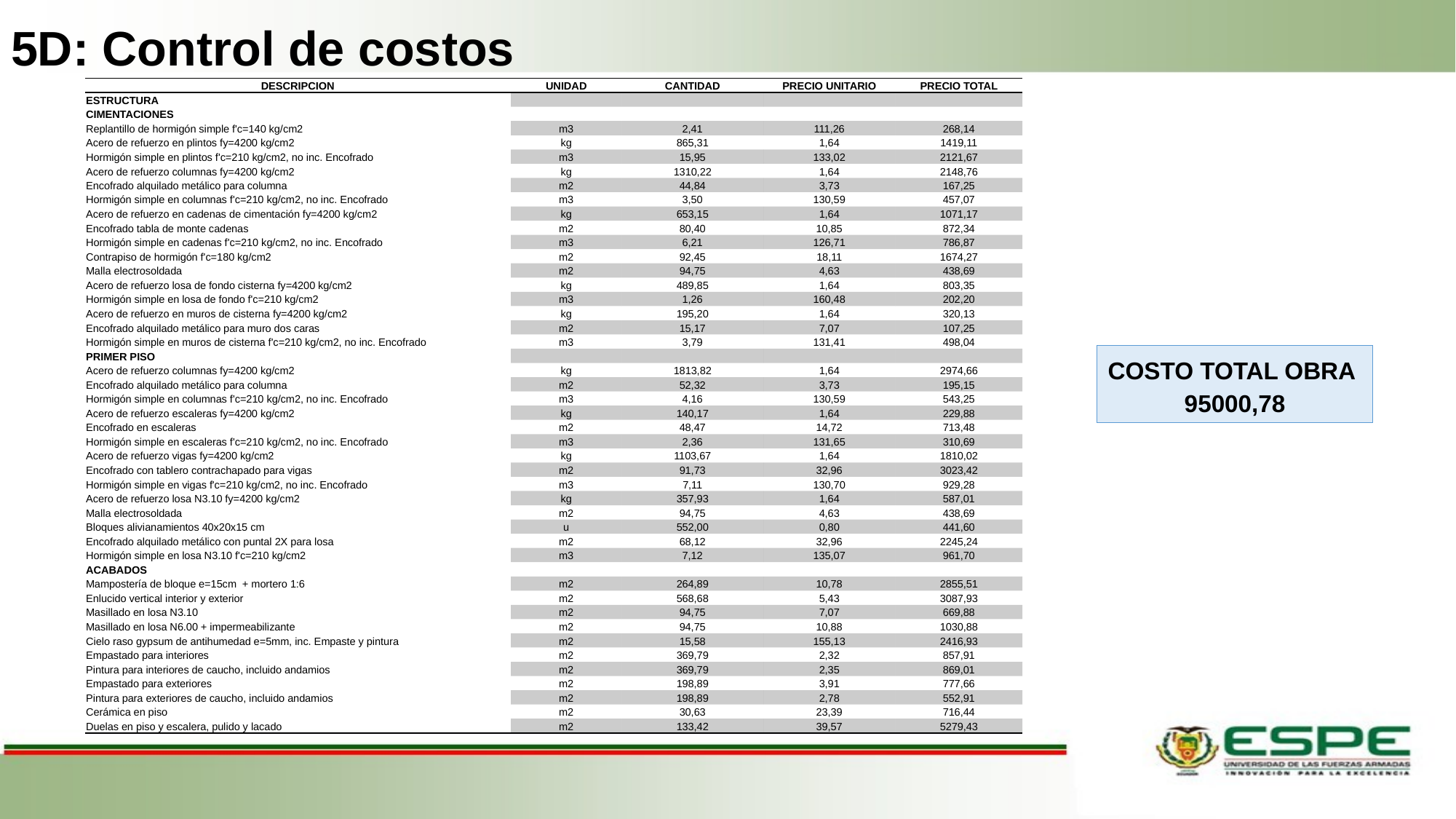

# 5D: Control de costos
| DESCRIPCION | UNIDAD | CANTIDAD | PRECIO UNITARIO | PRECIO TOTAL |
| --- | --- | --- | --- | --- |
| ESTRUCTURA |  |  |  |  |
| CIMENTACIONES |  |  |  |  |
| Replantillo de hormigón simple f'c=140 kg/cm2 | m3 | 2,41 | 111,26 | 268,14 |
| Acero de refuerzo en plintos fy=4200 kg/cm2 | kg | 865,31 | 1,64 | 1419,11 |
| Hormigón simple en plintos f'c=210 kg/cm2, no inc. Encofrado | m3 | 15,95 | 133,02 | 2121,67 |
| Acero de refuerzo columnas fy=4200 kg/cm2 | kg | 1310,22 | 1,64 | 2148,76 |
| Encofrado alquilado metálico para columna | m2 | 44,84 | 3,73 | 167,25 |
| Hormigón simple en columnas f'c=210 kg/cm2, no inc. Encofrado | m3 | 3,50 | 130,59 | 457,07 |
| Acero de refuerzo en cadenas de cimentación fy=4200 kg/cm2 | kg | 653,15 | 1,64 | 1071,17 |
| Encofrado tabla de monte cadenas | m2 | 80,40 | 10,85 | 872,34 |
| Hormigón simple en cadenas f'c=210 kg/cm2, no inc. Encofrado | m3 | 6,21 | 126,71 | 786,87 |
| Contrapiso de hormigón f'c=180 kg/cm2 | m2 | 92,45 | 18,11 | 1674,27 |
| Malla electrosoldada | m2 | 94,75 | 4,63 | 438,69 |
| Acero de refuerzo losa de fondo cisterna fy=4200 kg/cm2 | kg | 489,85 | 1,64 | 803,35 |
| Hormigón simple en losa de fondo f'c=210 kg/cm2 | m3 | 1,26 | 160,48 | 202,20 |
| Acero de refuerzo en muros de cisterna fy=4200 kg/cm2 | kg | 195,20 | 1,64 | 320,13 |
| Encofrado alquilado metálico para muro dos caras | m2 | 15,17 | 7,07 | 107,25 |
| Hormigón simple en muros de cisterna f'c=210 kg/cm2, no inc. Encofrado | m3 | 3,79 | 131,41 | 498,04 |
| PRIMER PISO |  |  |  |  |
| Acero de refuerzo columnas fy=4200 kg/cm2 | kg | 1813,82 | 1,64 | 2974,66 |
| Encofrado alquilado metálico para columna | m2 | 52,32 | 3,73 | 195,15 |
| Hormigón simple en columnas f'c=210 kg/cm2, no inc. Encofrado | m3 | 4,16 | 130,59 | 543,25 |
| Acero de refuerzo escaleras fy=4200 kg/cm2 | kg | 140,17 | 1,64 | 229,88 |
| Encofrado en escaleras | m2 | 48,47 | 14,72 | 713,48 |
| Hormigón simple en escaleras f'c=210 kg/cm2, no inc. Encofrado | m3 | 2,36 | 131,65 | 310,69 |
| Acero de refuerzo vigas fy=4200 kg/cm2 | kg | 1103,67 | 1,64 | 1810,02 |
| Encofrado con tablero contrachapado para vigas | m2 | 91,73 | 32,96 | 3023,42 |
| Hormigón simple en vigas f'c=210 kg/cm2, no inc. Encofrado | m3 | 7,11 | 130,70 | 929,28 |
| Acero de refuerzo losa N3.10 fy=4200 kg/cm2 | kg | 357,93 | 1,64 | 587,01 |
| Malla electrosoldada | m2 | 94,75 | 4,63 | 438,69 |
| Bloques alivianamientos 40x20x15 cm | u | 552,00 | 0,80 | 441,60 |
| Encofrado alquilado metálico con puntal 2X para losa | m2 | 68,12 | 32,96 | 2245,24 |
| Hormigón simple en losa N3.10 f'c=210 kg/cm2 | m3 | 7,12 | 135,07 | 961,70 |
| ACABADOS |  |  |  |  |
| Mampostería de bloque e=15cm + mortero 1:6 | m2 | 264,89 | 10,78 | 2855,51 |
| Enlucido vertical interior y exterior | m2 | 568,68 | 5,43 | 3087,93 |
| Masillado en losa N3.10 | m2 | 94,75 | 7,07 | 669,88 |
| Masillado en losa N6.00 + impermeabilizante | m2 | 94,75 | 10,88 | 1030,88 |
| Cielo raso gypsum de antihumedad e=5mm, inc. Empaste y pintura | m2 | 15,58 | 155,13 | 2416,93 |
| Empastado para interiores | m2 | 369,79 | 2,32 | 857,91 |
| Pintura para interiores de caucho, incluido andamios | m2 | 369,79 | 2,35 | 869,01 |
| Empastado para exteriores | m2 | 198,89 | 3,91 | 777,66 |
| Pintura para exteriores de caucho, incluido andamios | m2 | 198,89 | 2,78 | 552,91 |
| Cerámica en piso | m2 | 30,63 | 23,39 | 716,44 |
| Duelas en piso y escalera, pulido y lacado | m2 | 133,42 | 39,57 | 5279,43 |
COSTO TOTAL OBRA
95000,78